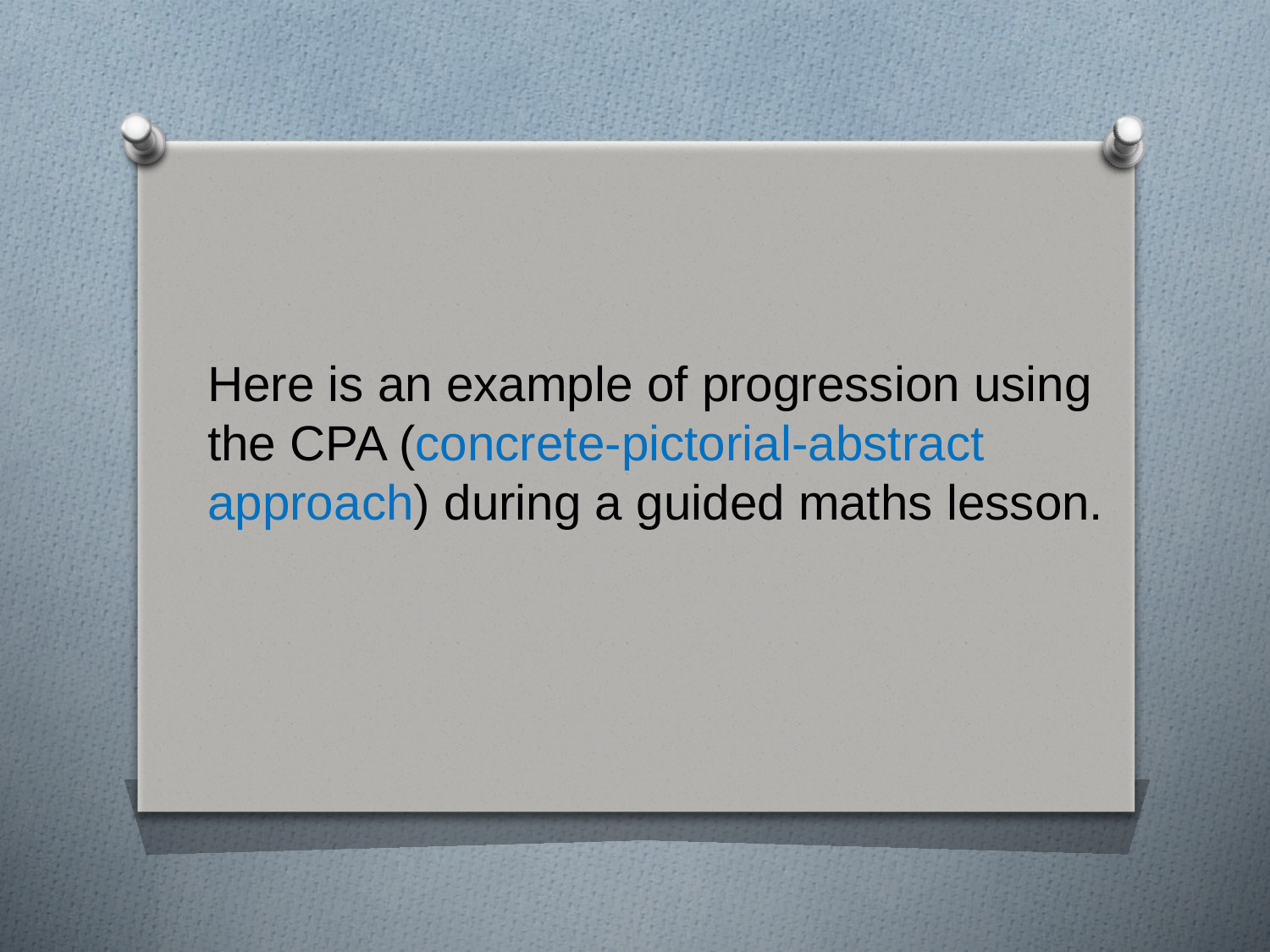

Here is an example of progression using the CPA (concrete-pictorial-abstract approach) during a guided maths lesson.